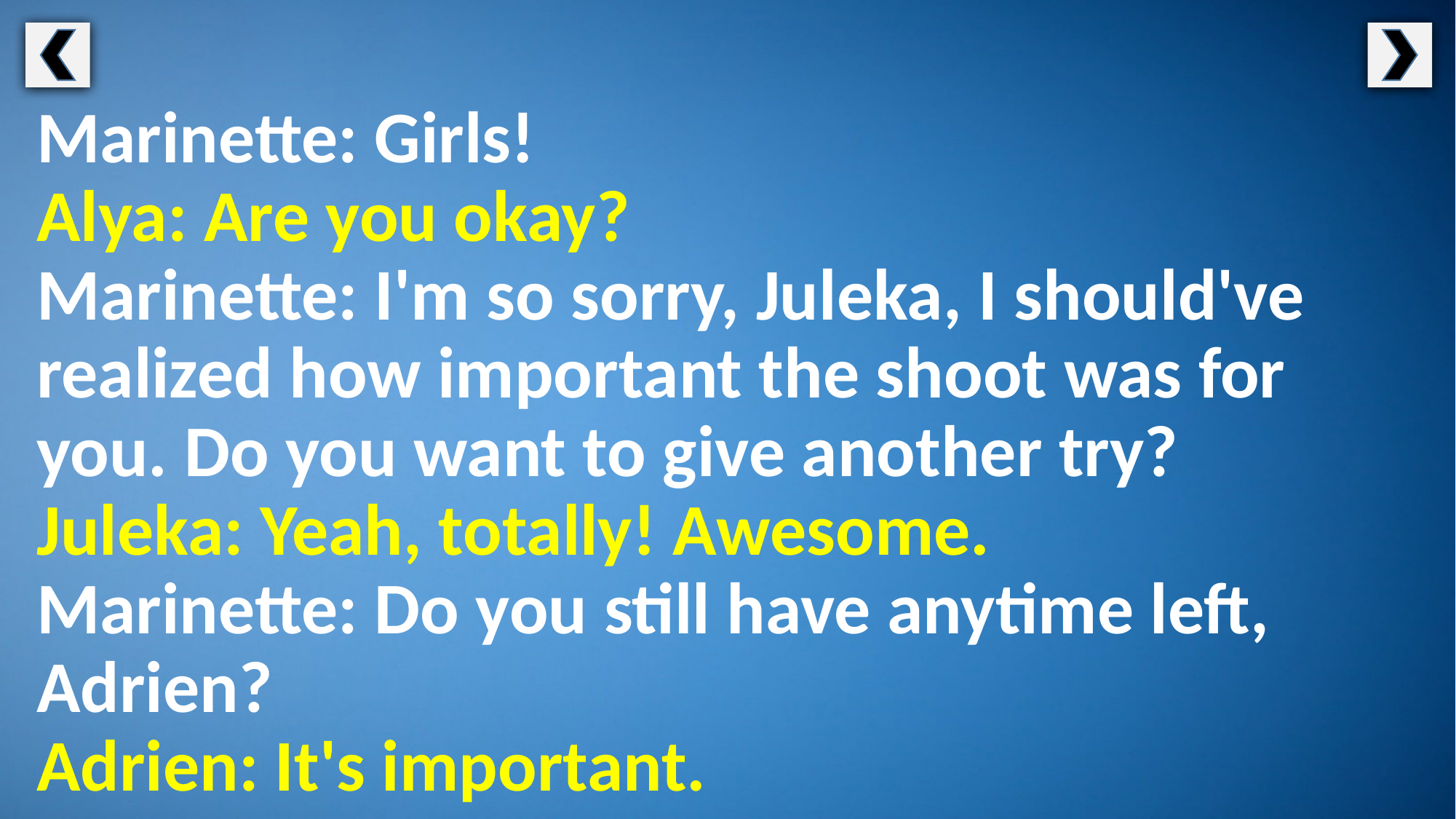

Marinette: Girls!
Alya: Are you okay?
Marinette: I'm so sorry, Juleka, I should've realized how important the shoot was for you. Do you want to give another try?
Juleka: Yeah, totally! Awesome.
Marinette: Do you still have anytime left, Adrien?
Adrien: It's important.